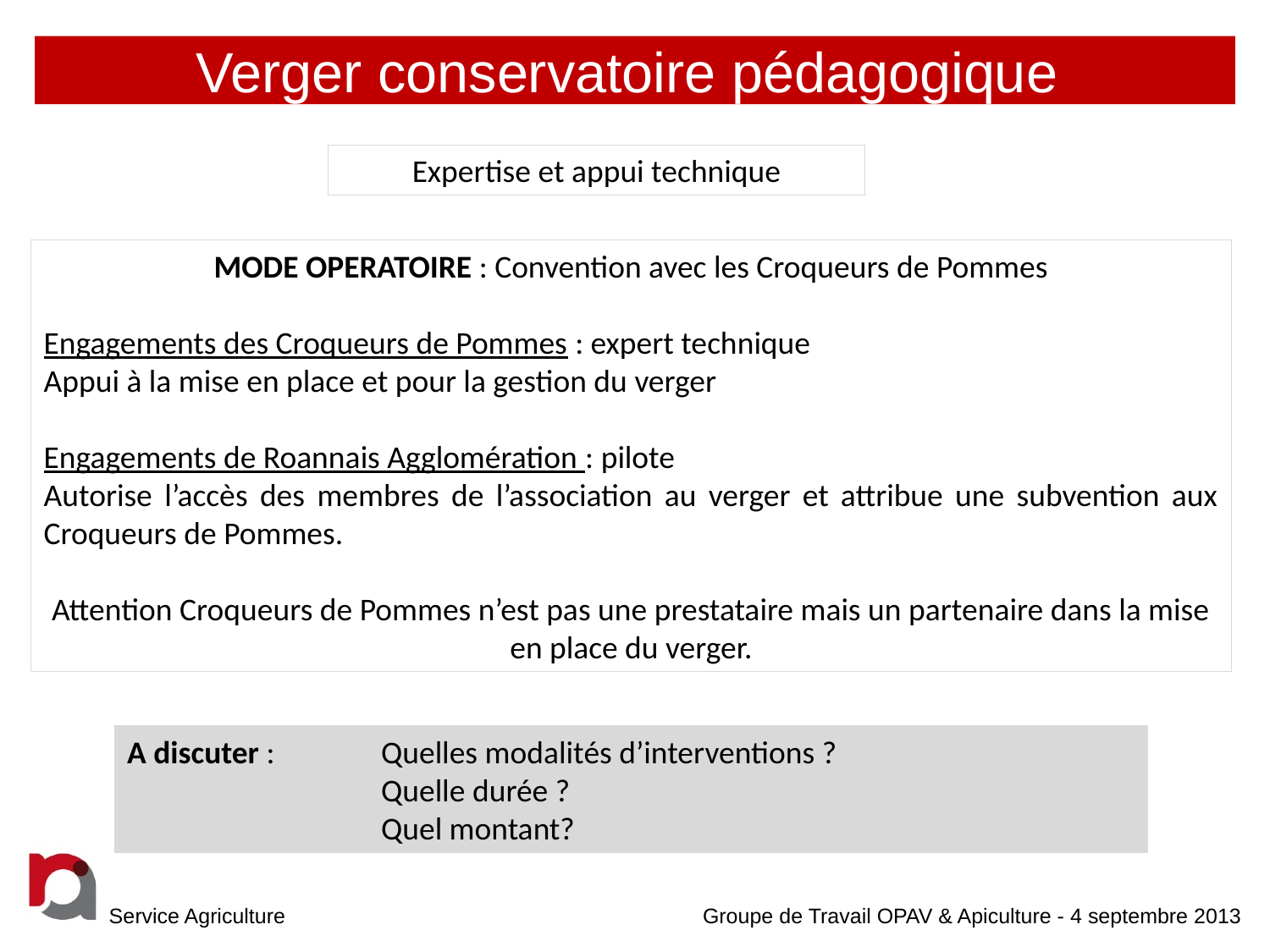

# Verger conservatoire pédagogique
Expertise et appui technique
MODE OPERATOIRE : Convention avec les Croqueurs de Pommes

Engagements des Croqueurs de Pommes : expert technique
Appui à la mise en place et pour la gestion du verger

Engagements de Roannais Agglomération : pilote
Autorise l’accès des membres de l’association au verger et attribue une subvention aux Croqueurs de Pommes.

Attention Croqueurs de Pommes n’est pas une prestataire mais un partenaire dans la mise en place du verger.
A discuter : 	Quelles modalités d’interventions ?
		Quelle durée ?
		Quel montant?
Service Agriculture

Groupe de Travail OPAV & Apiculture - 4 septembre 2013